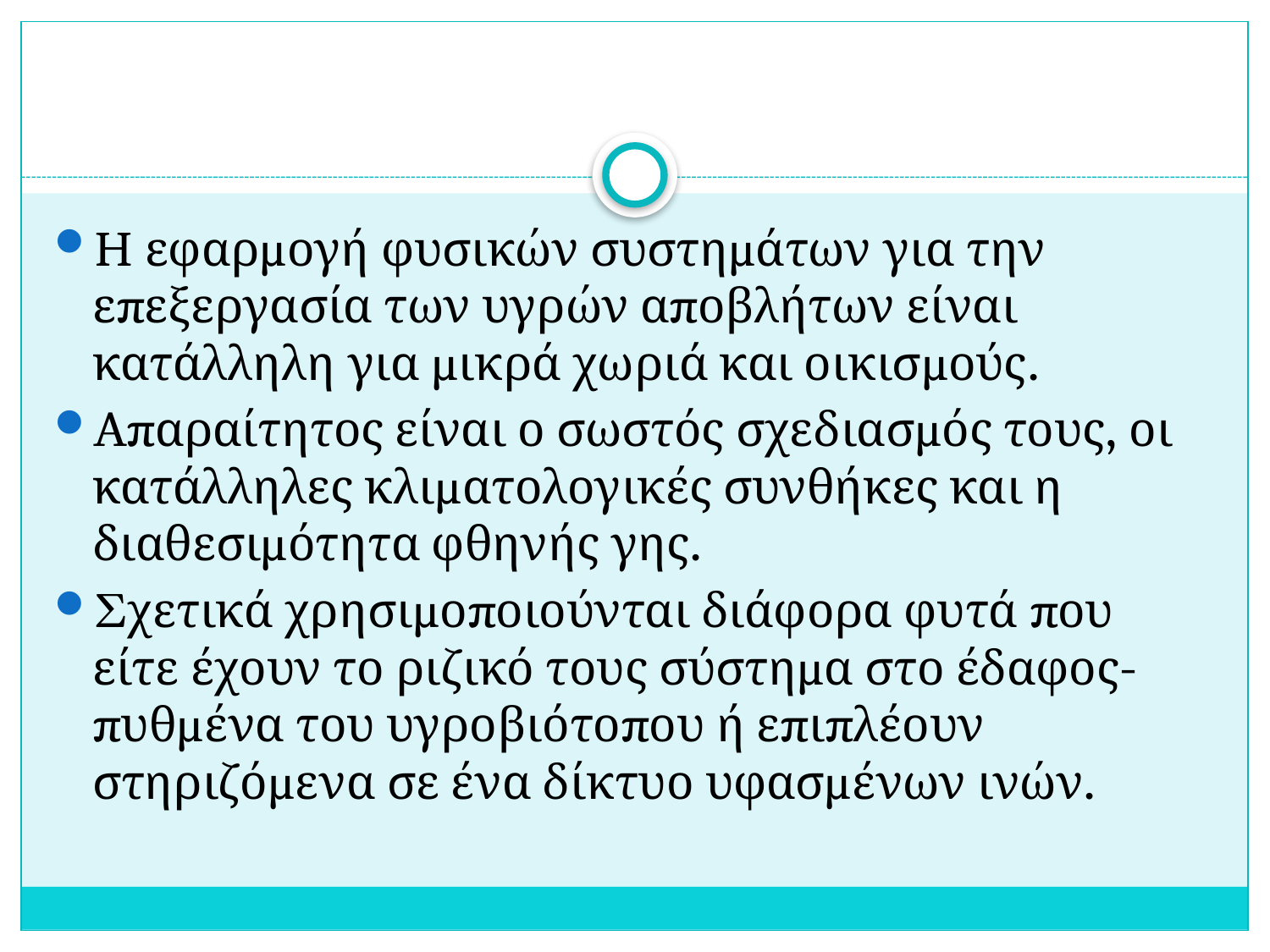

#
Η εφαρμογή φυσικών συστημάτων για την επεξεργασία των υγρών αποβλήτων είναι κατάλληλη για μικρά χωριά και οικισμούς.
Απαραίτητος είναι ο σωστός σχεδιασμός τους, οι κατάλληλες κλιματολογικές συνθήκες και η διαθεσιμότητα φθηνής γης.
Σχετικά χρησιμοποιούνται διάφορα φυτά που είτε έχουν το ριζικό τους σύστημα στο έδαφος-πυθμένα του υγροβιότοπου ή επιπλέουν στηριζόμενα σε ένα δίκτυο υφασμένων ινών.